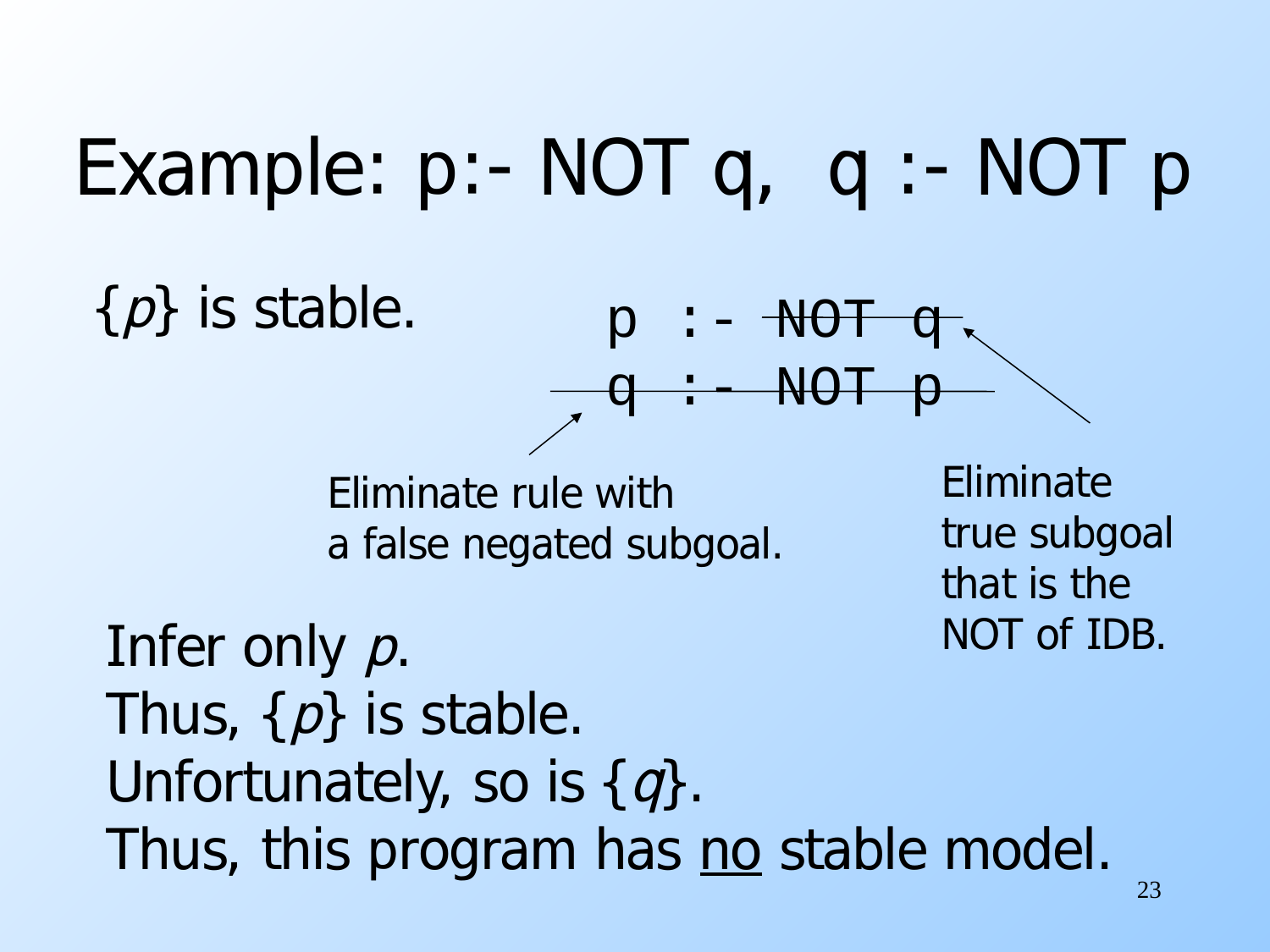

# Example: p:- NOT q,  q :- NOT p
{p} is stable.
p :- NOT q
q :- NOT p

Eliminate
true subgoal
that is the
NOT of IDB.

Eliminate rule with
a false negated subgoal.
Infer only p.
Thus, {p} is stable.
Unfortunately, so is {q}.
Thus, this program has no stable model.
23